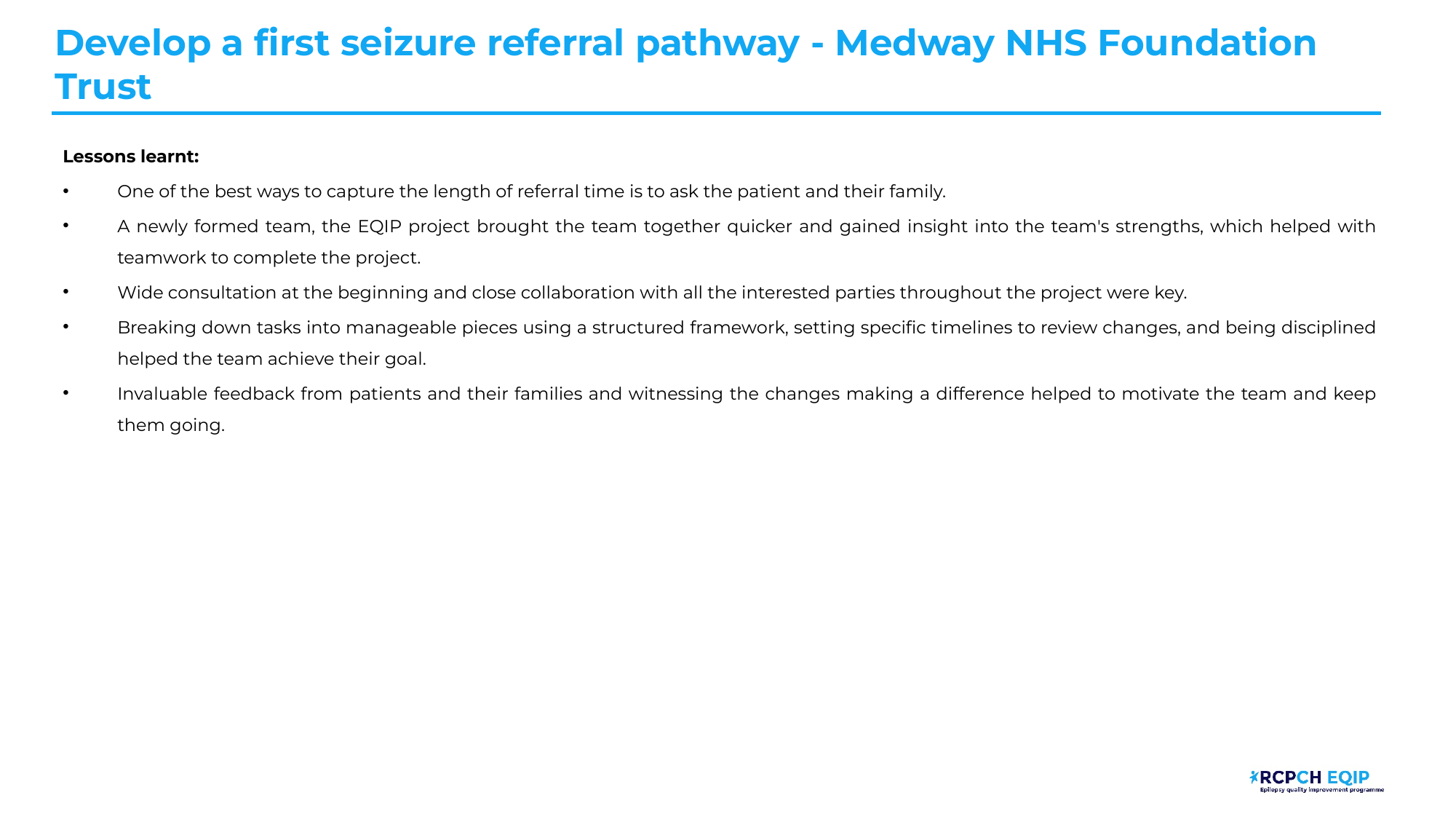

# Develop a first seizure referral pathway - Medway NHS Foundation Trust​
Lessons learnt:
One of the best ways to capture the length of referral time is to ask the patient and their family.
A newly formed team, the EQIP project brought the team together quicker and gained insight into the team's strengths, which helped with teamwork to complete the project.
Wide consultation at the beginning and close collaboration with all the interested parties throughout the project were key.
Breaking down tasks into manageable pieces using a structured framework, setting specific timelines to review changes, and being disciplined helped the team achieve their goal.
Invaluable feedback from patients and their families and witnessing the changes making a difference helped to motivate the team and keep them going.